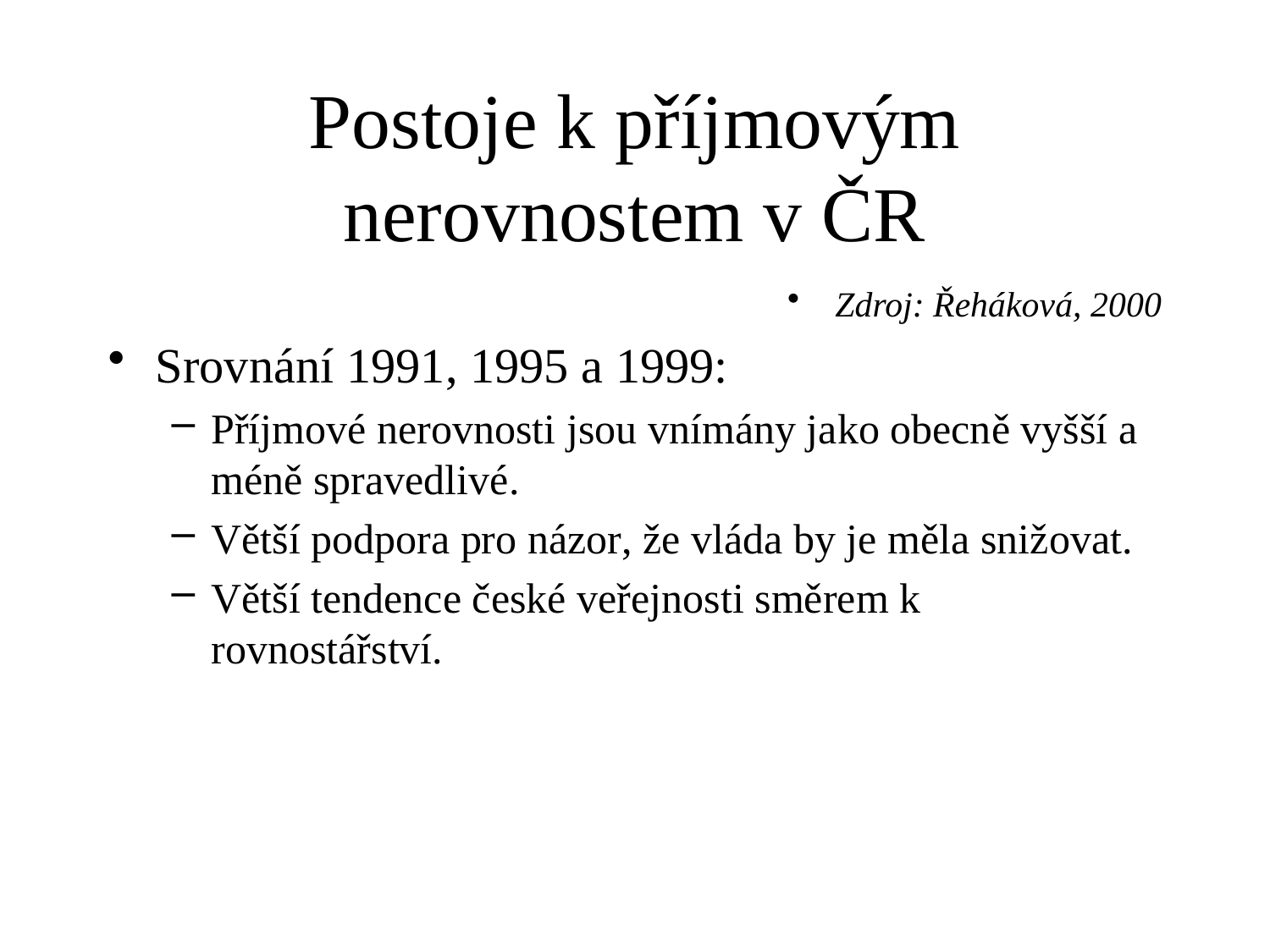

# Postoje k příjmovým nerovnostem v ČR
Zdroj: Řeháková, 2000
Srovnání 1991, 1995 a 1999:
Příjmové nerovnosti jsou vnímány jako obecně vyšší a méně spravedlivé.
Větší podpora pro názor, že vláda by je měla snižovat.
Větší tendence české veřejnosti směrem k rovnostářství.